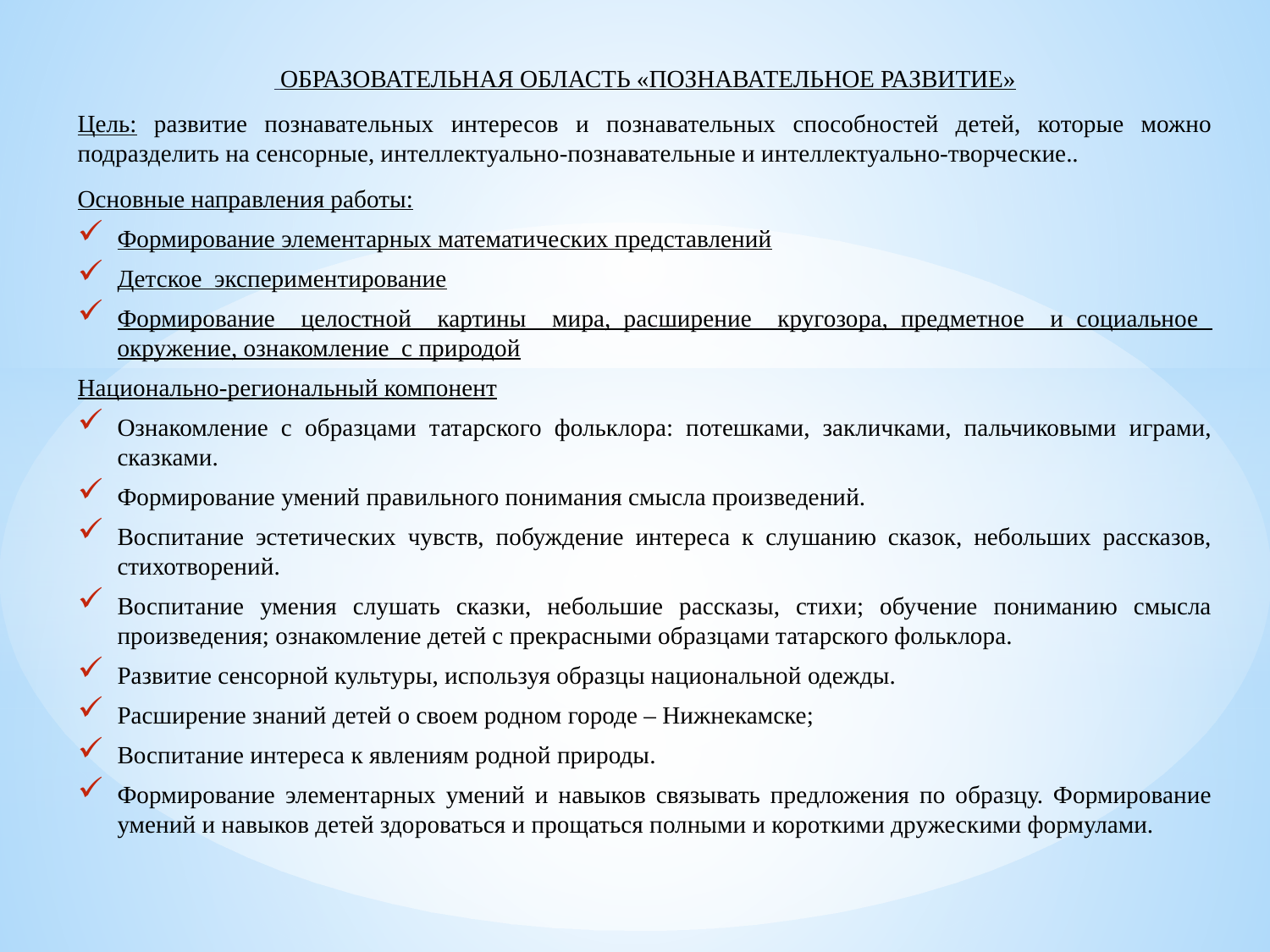

ОБРАЗОВАТЕЛЬНАЯ ОБЛАСТЬ «ПОЗНАВАТЕЛЬНОЕ РАЗВИТИЕ»
Цель: развитие познавательных интересов и познавательных способностей детей, которые можно подразделить на сенсорные, интеллектуально-познавательные и интеллектуально-творческие..
Основные направления работы:
Формирование элементарных математических представлений
Детское  экспериментирование
Формирование  целостной  картины  мира, расширение  кругозора, предметное  и социальное  окружение, ознакомление  с природой
Национально-региональный компонент
Ознакомление с образцами татарского фольклора: потешками, закличками, пальчиковыми играми, сказками.
Формирование умений правильного понимания смысла произведений.
Воспитание эстетических чувств, побуждение интереса к слушанию сказок, небольших рассказов, стихотворений.
Воспитание умения слушать сказки, небольшие рассказы, стихи; обучение пониманию смысла произведения; ознакомление детей с прекрасными образцами татарского фольклора.
Развитие сенсорной культуры, используя образцы национальной одежды.
Расширение знаний детей о своем родном городе – Нижнекамске;
Воспитание интереса к явлениям родной природы.
Формирование элементарных умений и навыков связывать предложения по образцу. Формирование умений и навыков детей здороваться и прощаться полными и короткими дружескими формулами.